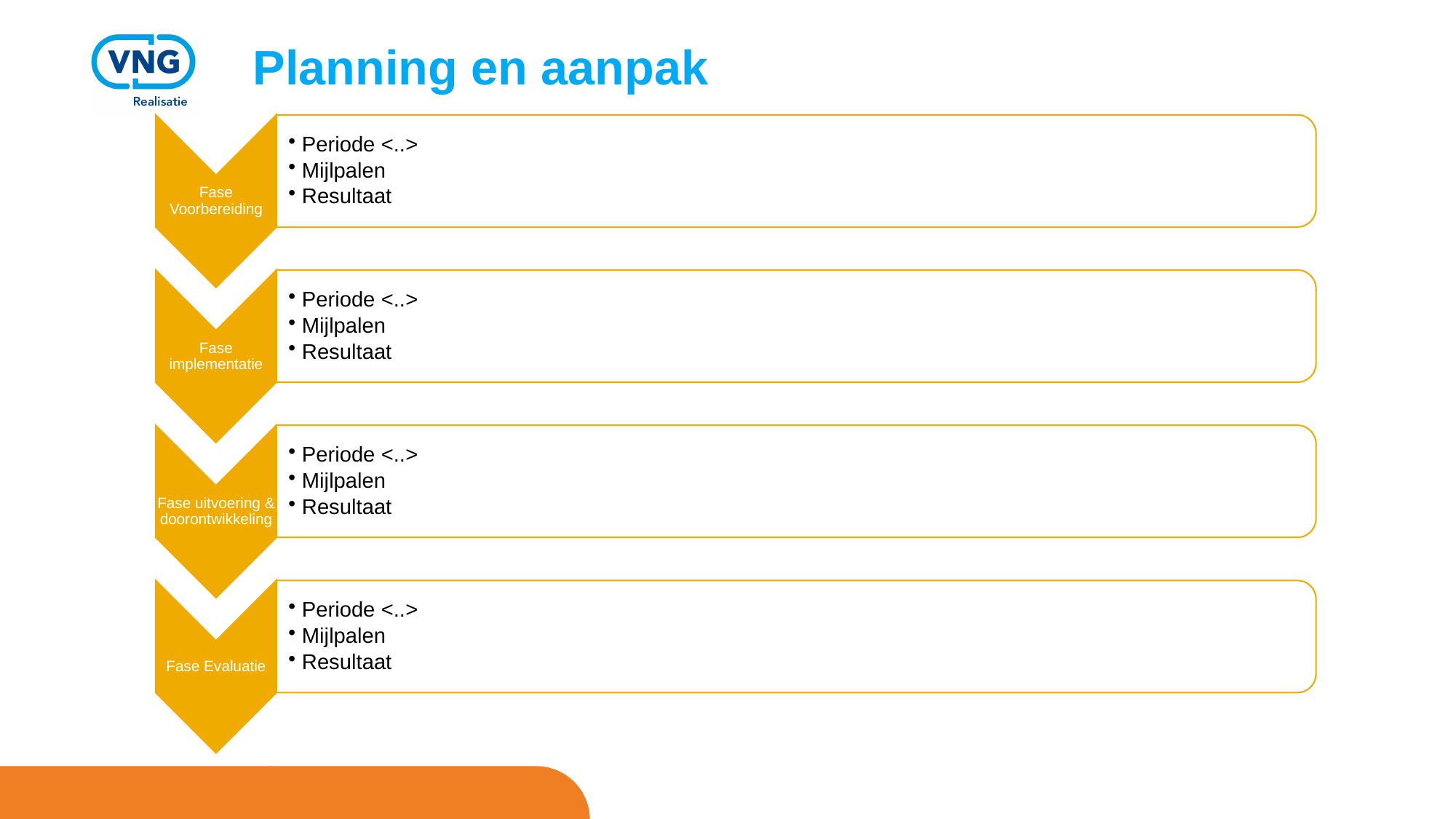

Planning en aanpak
Fase Voorbereiding
Periode <..>
Mijlpalen
Resultaat
Fase implementatie
Periode <..>
Mijlpalen
Resultaat
Fase uitvoering & doorontwikkeling
Periode <..>
Mijlpalen
Resultaat
Fase Evaluatie
Periode <..>
Mijlpalen
Resultaat